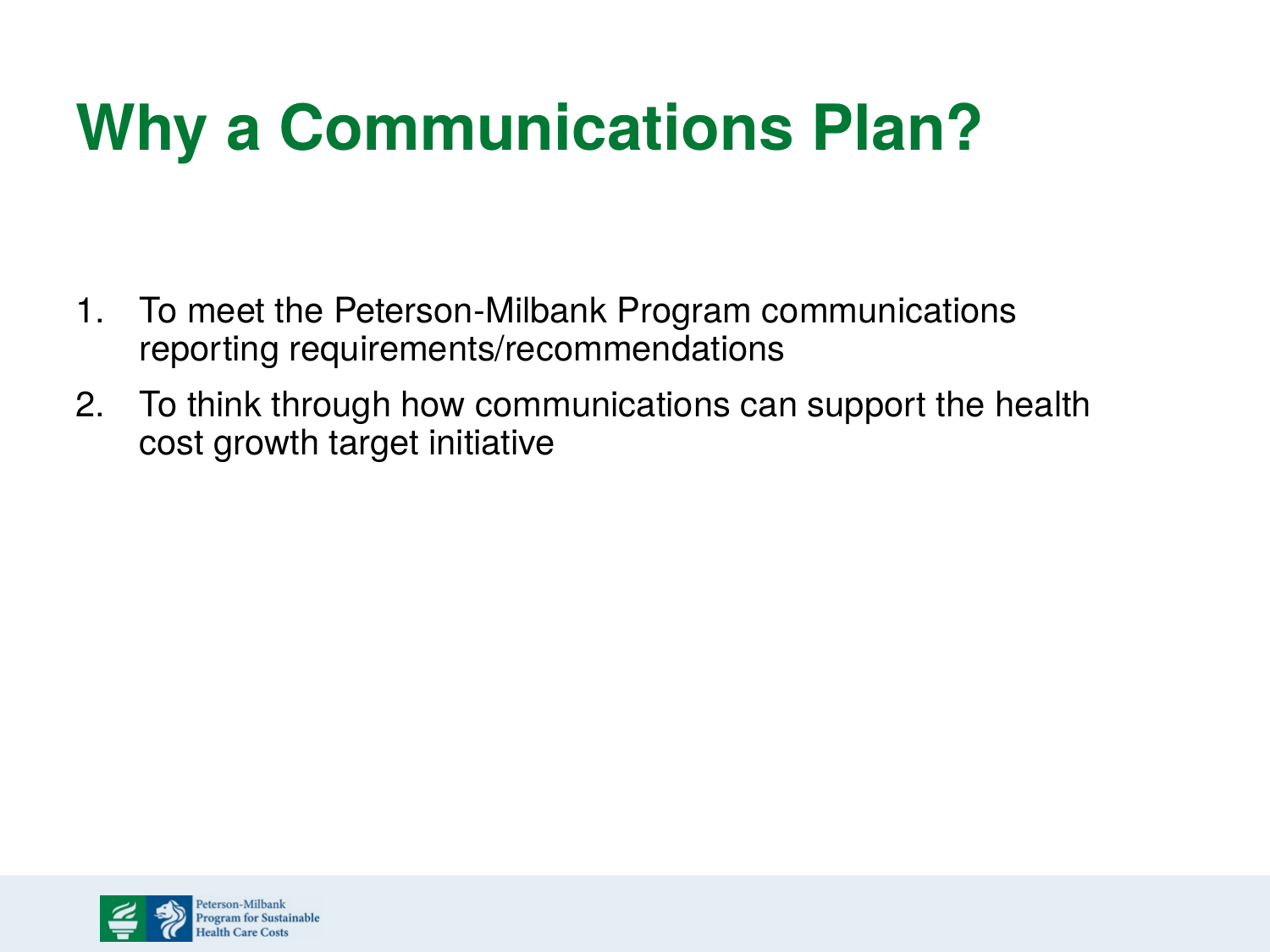

# Why a Communications Plan?
To meet the Peterson-Milbank Program communications reporting requirements/recommendations
To think through how communications can support the health cost growth target initiative